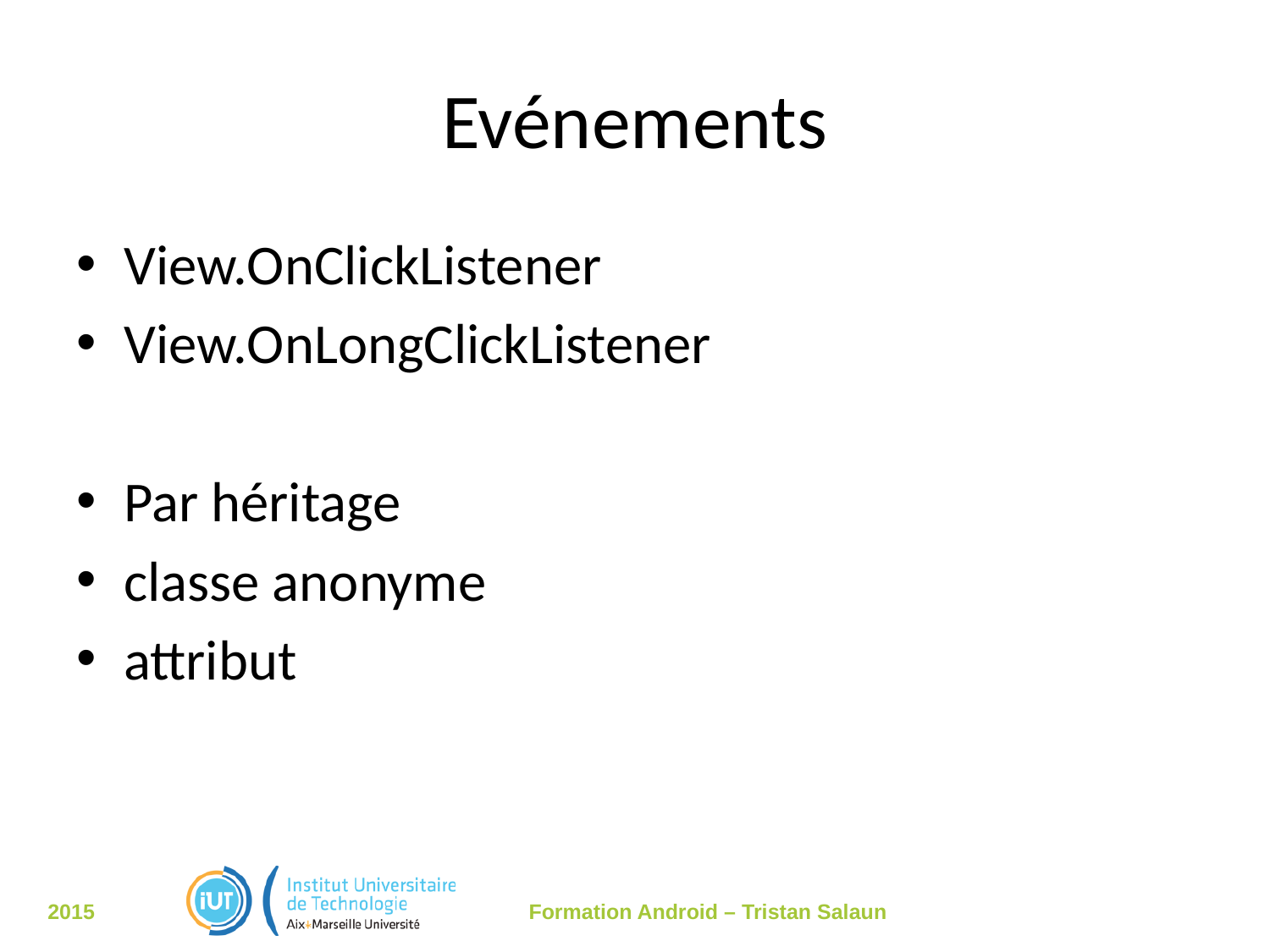

# Evénements
View.OnClickListener
View.OnLongClickListener

Par héritage
classe anonyme
attribut
2015
Formation Android – Tristan Salaun